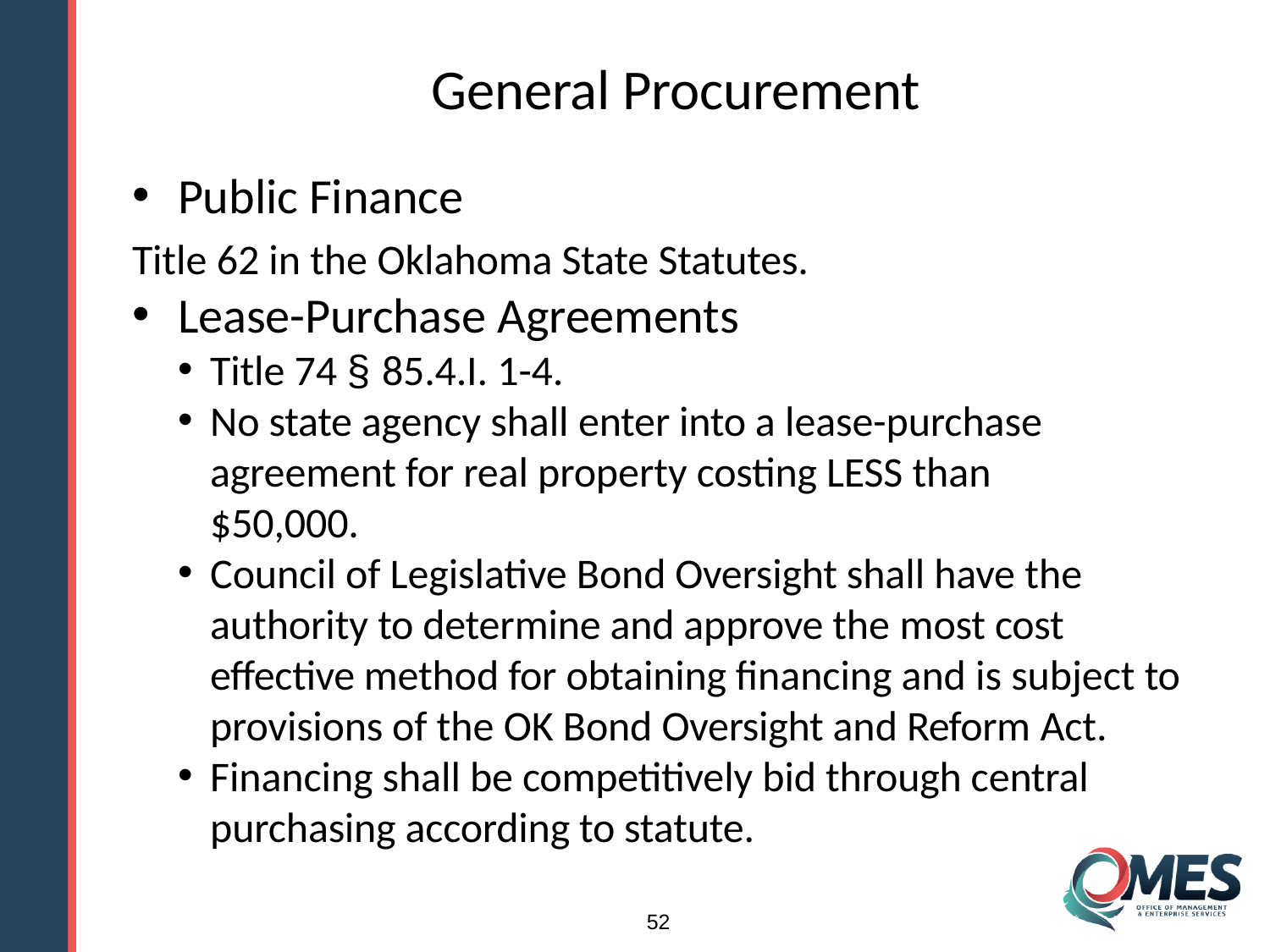

# General Procurement
Public Finance
Title 62 in the Oklahoma State Statutes.
Lease-Purchase Agreements
Title 74 § 85.4.I. 1-4.
No state agency shall enter into a lease-purchase agreement for real property costing LESS than $50,000.
Council of Legislative Bond Oversight shall have the authority to determine and approve the most cost effective method for obtaining financing and is subject to provisions of the OK Bond Oversight and Reform Act.
Financing shall be competitively bid through central purchasing according to statute.
52